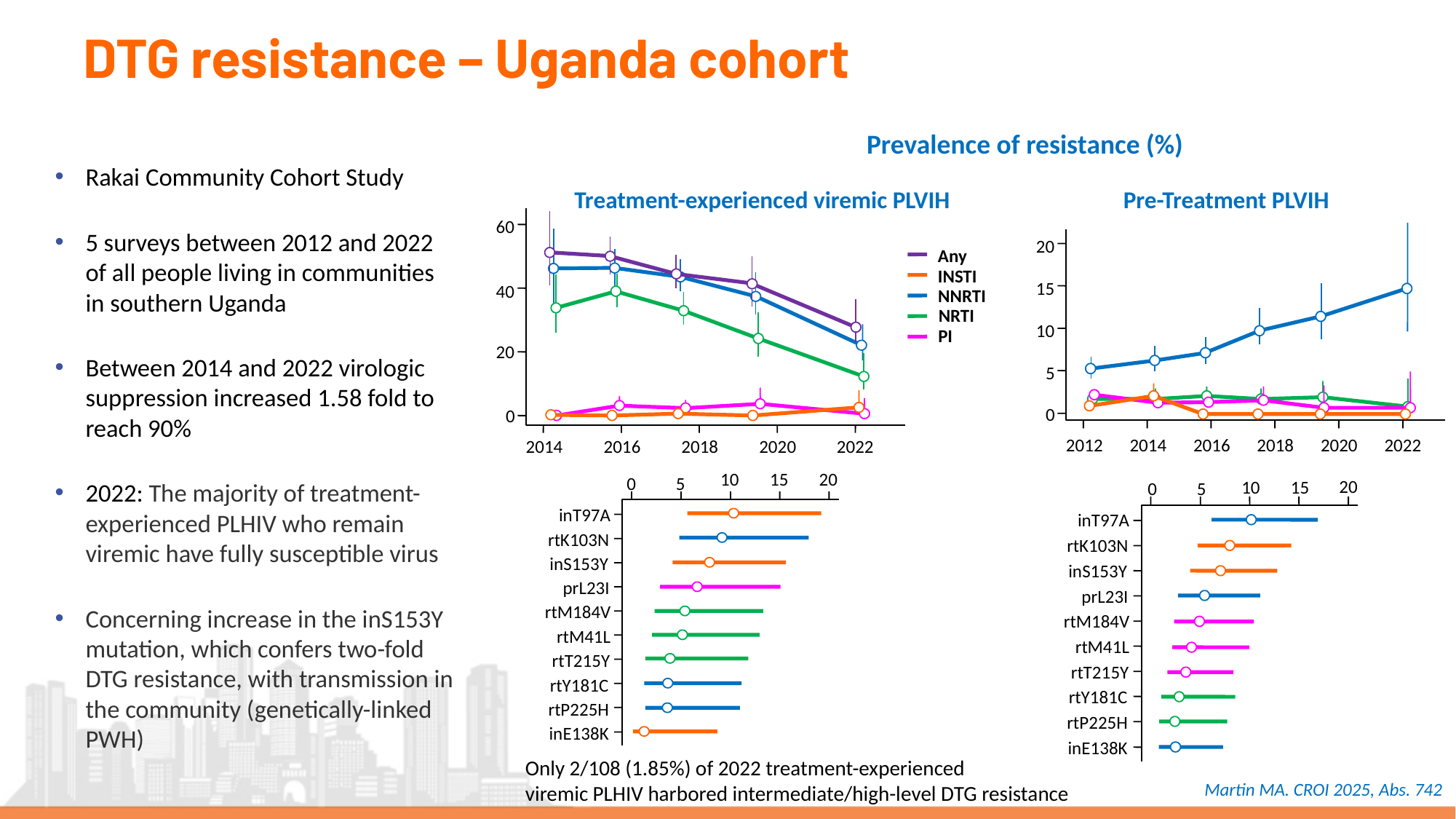

# DTG resistance – Uganda cohort
Prevalence of resistance (%)
Rakai Community Cohort Study
5 surveys between 2012 and 2022 of all people living in communities in southern Uganda
Between 2014 and 2022 virologic suppression increased 1.58 fold to reach 90%
2022: The majority of treatment-experienced PLHIV who remain viremic have fully susceptible virus
Concerning increase in the inS153Y mutation, which confers two-fold DTG resistance, with transmission in the community (genetically-linked PWH)

Treatment-experienced viremic PLVIH
Pre-Treatment PLVIH

0
60

20
Any

INSTI
15
40

NNRTI

NRTI
10

PI
20

5
0
2012
2014
2016
2018
2020
2022
2014
2016
2018
2020
2022
10
15
20
0
5
20
10
15
0
5
inT97A
inT97A

rtK103N
rtK103N
inS153Y
inS153Y
prL23I
prL23I
rtM184V
rtM184V
rtM41L
rtM41L
rtT215Y
rtT215Y
rtY181C
rtY181C
rtP225H
rtP225H
inE138K
inE138K
Only 2/108 (1.85%) of 2022 treatment-experienced
viremic PLHIV harbored intermediate/high-level DTG resistance
Martin MA. CROI 2025, Abs. 742